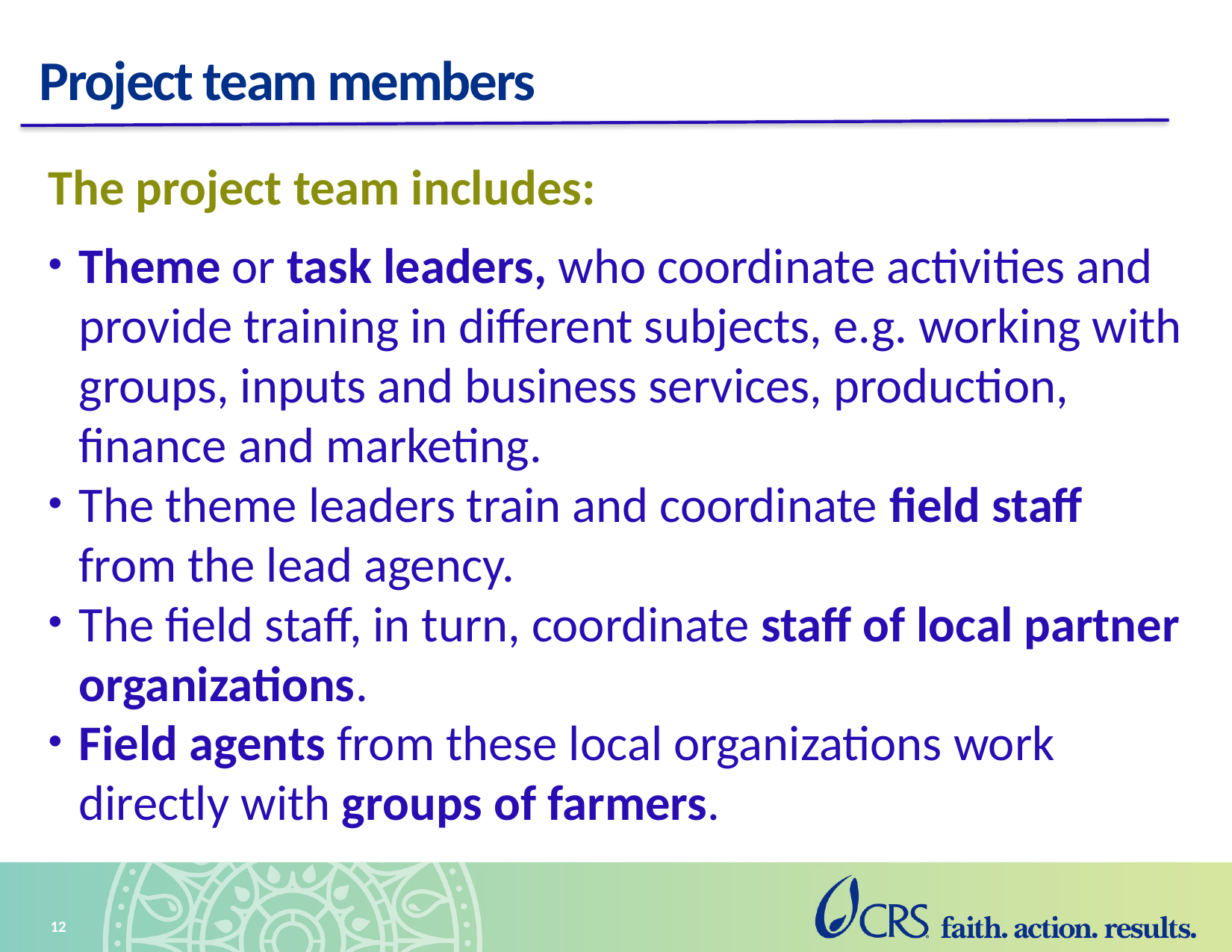

# Project team members
The project team includes:
Theme or task leaders, who coordinate activities and provide training in different subjects, e.g. working with groups, inputs and business services, production, finance and marketing.
The theme leaders train and coordinate field staff from the lead agency.
The field staff, in turn, coordinate staff of local partner organizations.
Field agents from these local organizations work directly with groups of farmers.
12